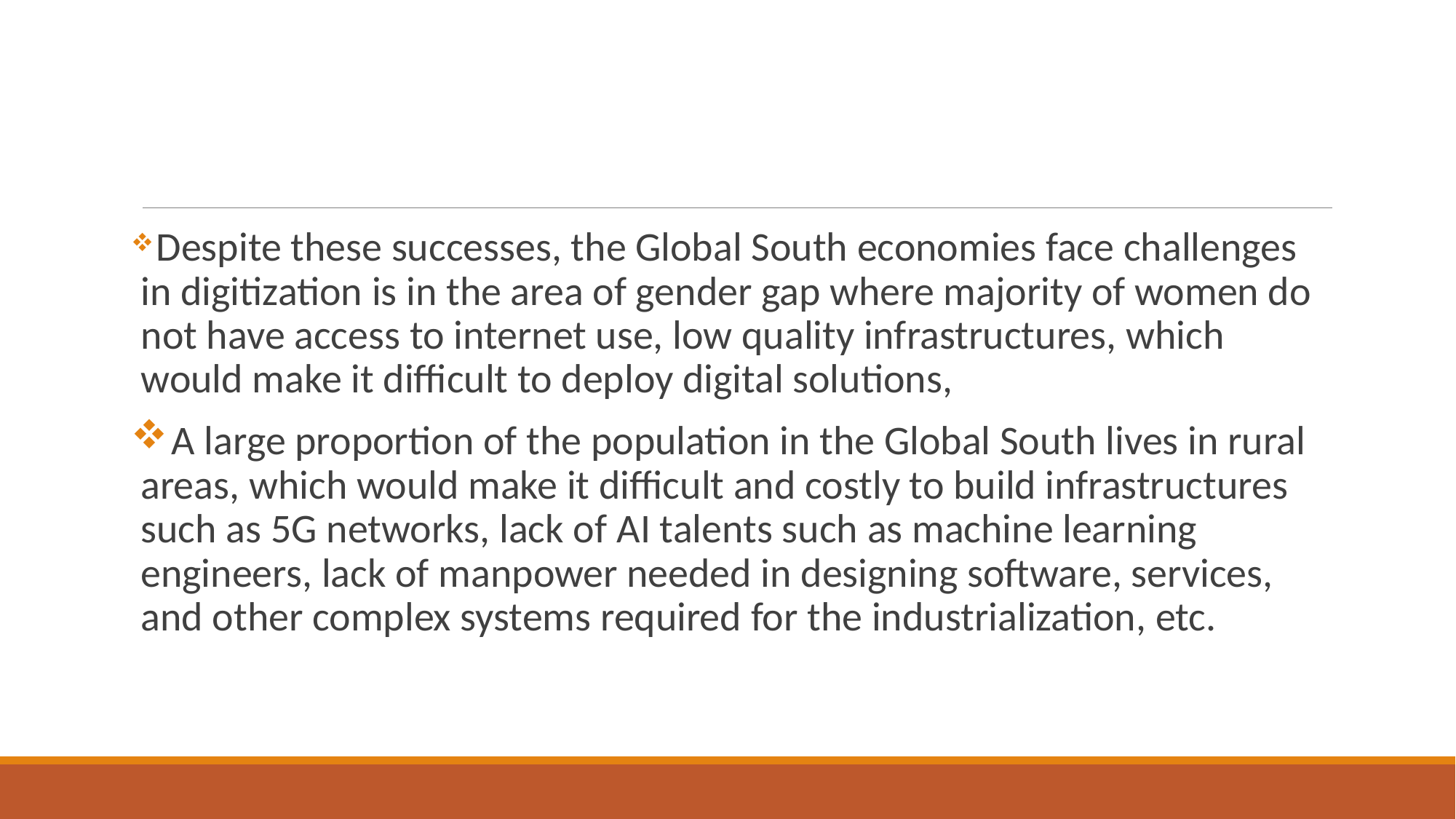

#
 Despite these successes, the Global South economies face challenges in digitization is in the area of gender gap where majority of women do not have access to internet use, low quality infrastructures, which would make it difficult to deploy digital solutions,
 A large proportion of the population in the Global South lives in rural areas, which would make it difficult and costly to build infrastructures such as 5G networks, lack of AI talents such as machine learning engineers, lack of manpower needed in designing software, services, and other complex systems required for the industrialization, etc.